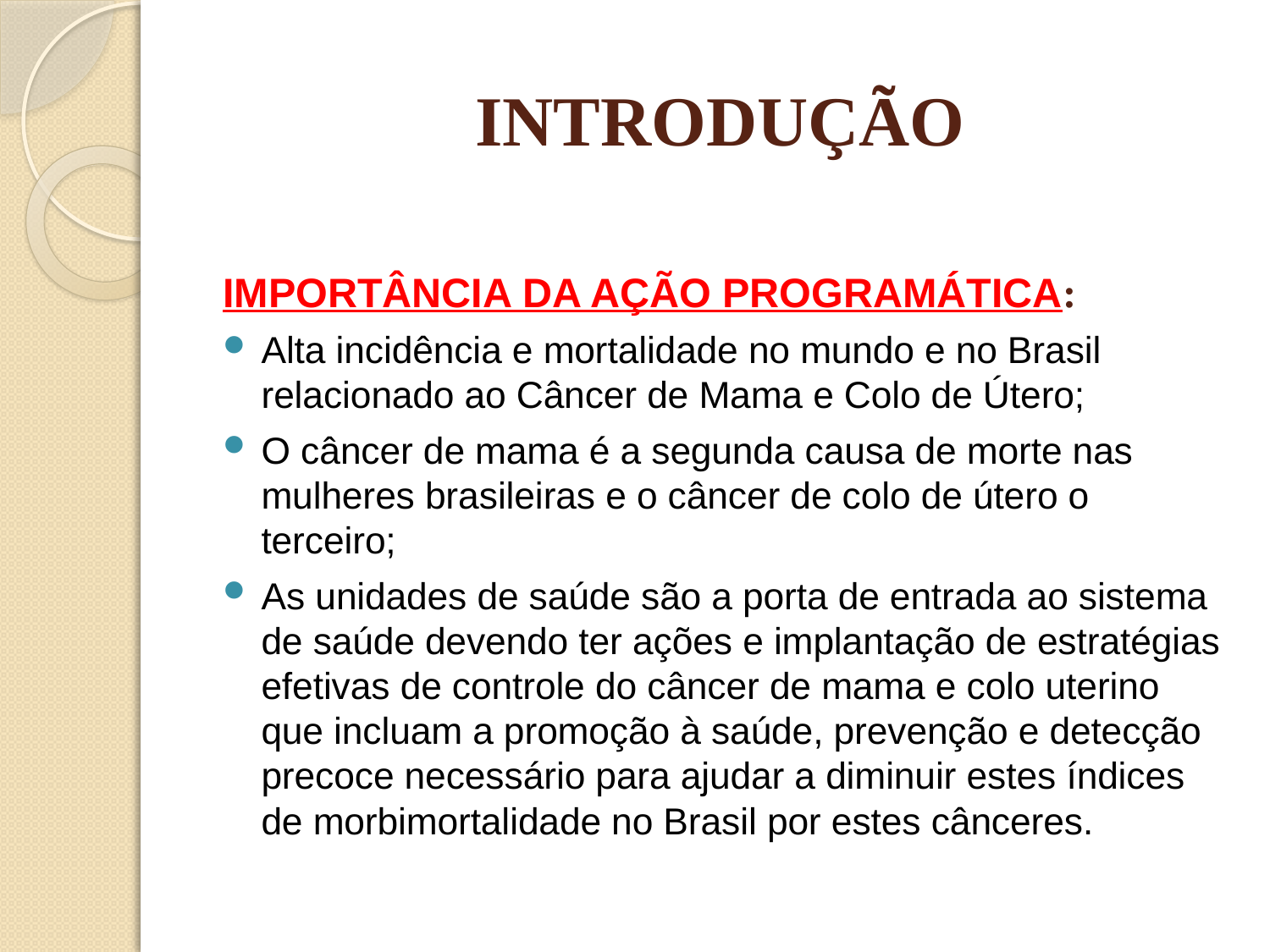

# INTRODUÇÃO

IMPORTÂNCIA DA AÇÃO PROGRAMÁTICA:
Alta incidência e mortalidade no mundo e no Brasil relacionado ao Câncer de Mama e Colo de Útero;
O câncer de mama é a segunda causa de morte nas mulheres brasileiras e o câncer de colo de útero o terceiro;
As unidades de saúde são a porta de entrada ao sistema de saúde devendo ter ações e implantação de estratégias efetivas de controle do câncer de mama e colo uterino que incluam a promoção à saúde, prevenção e detecção precoce necessário para ajudar a diminuir estes índices de morbimortalidade no Brasil por estes cânceres.